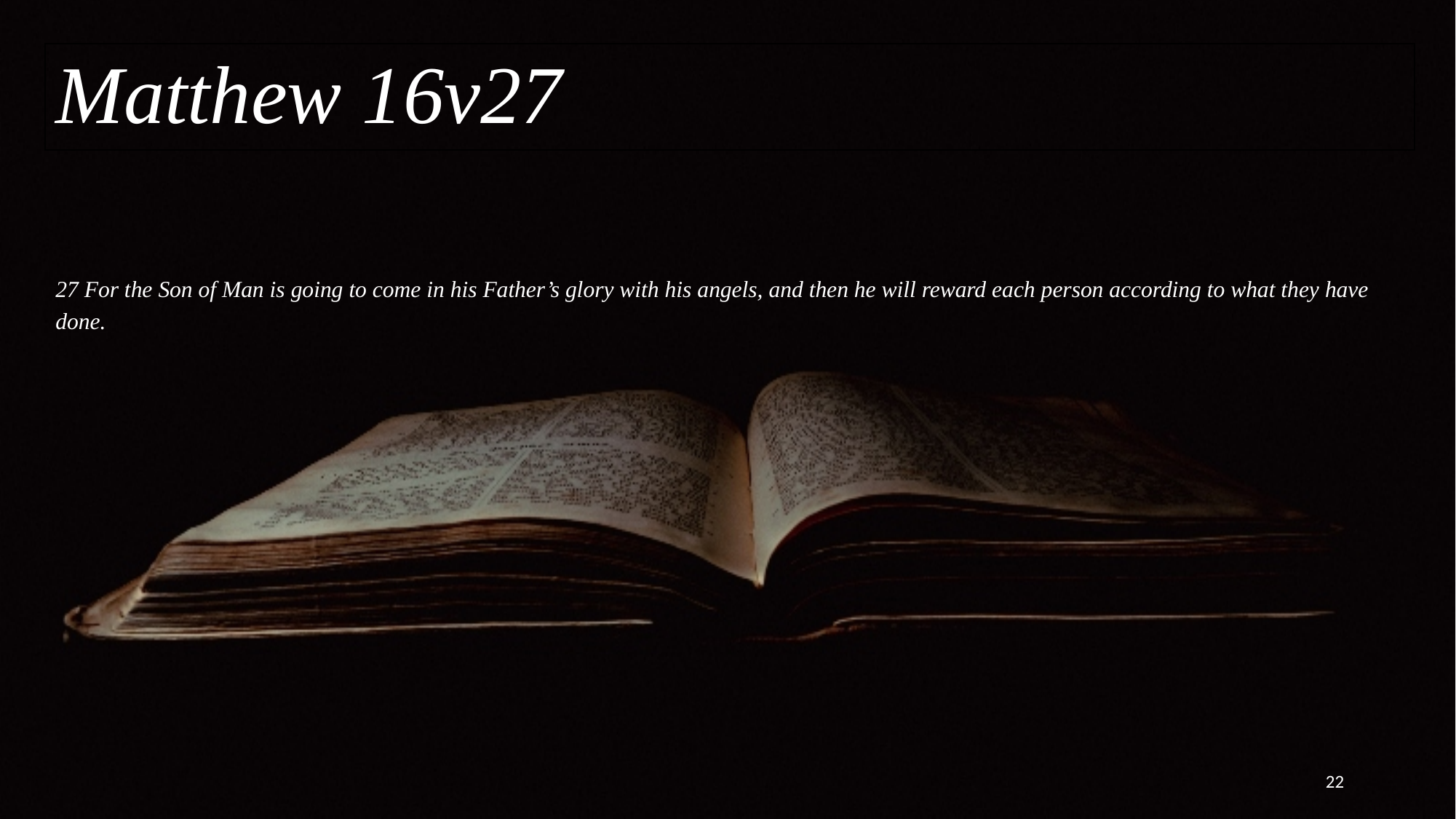

Matthew 16v27
# 27 For the Son of Man is going to come in his Father’s glory with his angels, and then he will reward each person according to what they have done.
22